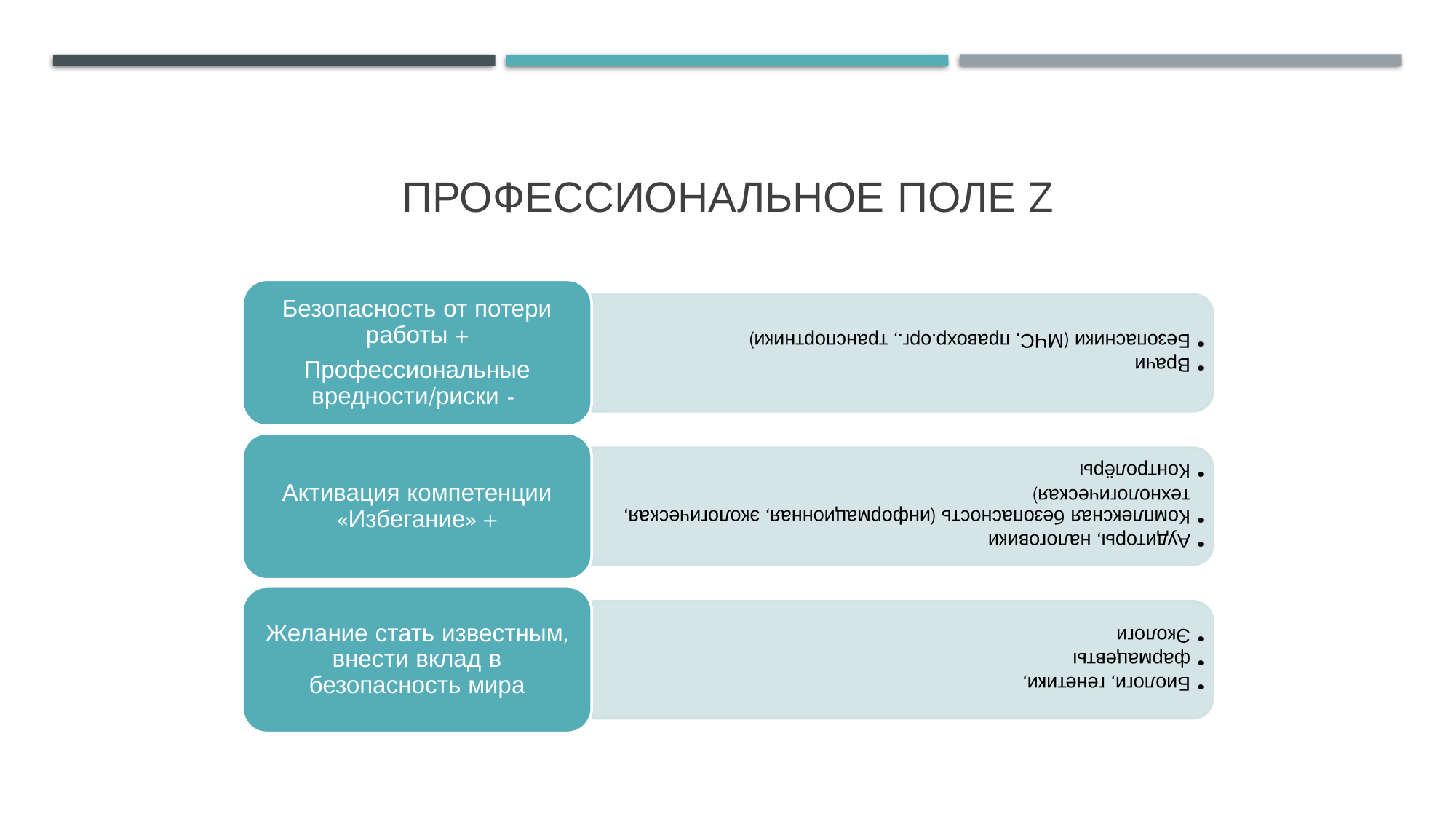

# Профессиональное поле Z

Врачи
Безопасники (МЧС, правохр.орг., транспортники)
Безопасность от потери работы +
Профессиональные вредности/риски -
Аудиторы, налоговики
Комплексная безопасность (информационная, экологическая, технологическая)
Контролёры
Активация компетенции «Избегание» +
Биологи, генетики,
фармацевты
Экологи
Желание стать известным, внести вклад в безопасность мира